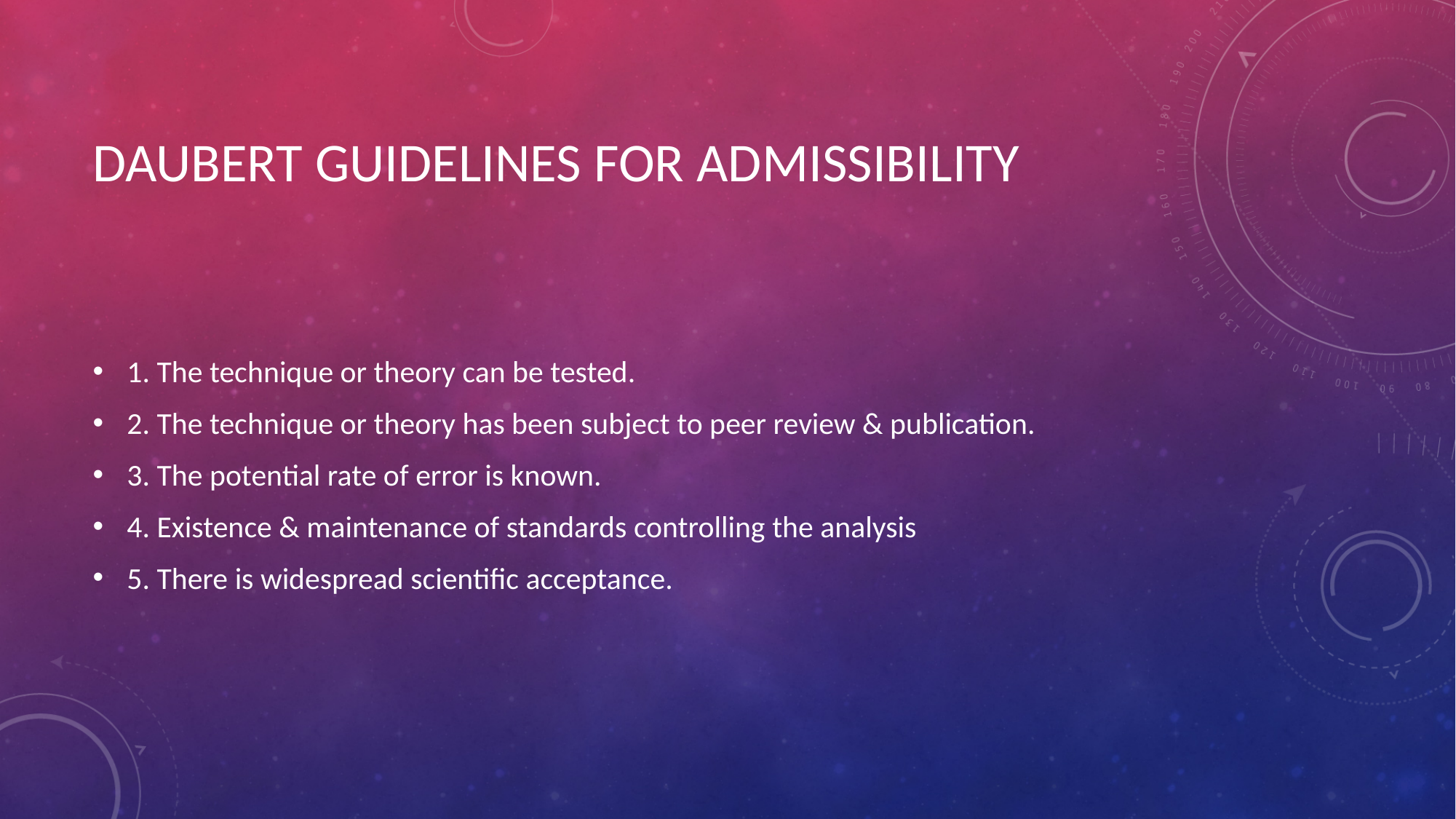

# Daubert guidelines for admissibility
1. The technique or theory can be tested.
2. The technique or theory has been subject to peer review & publication.
3. The potential rate of error is known.
4. Existence & maintenance of standards controlling the analysis
5. There is widespread scientific acceptance.